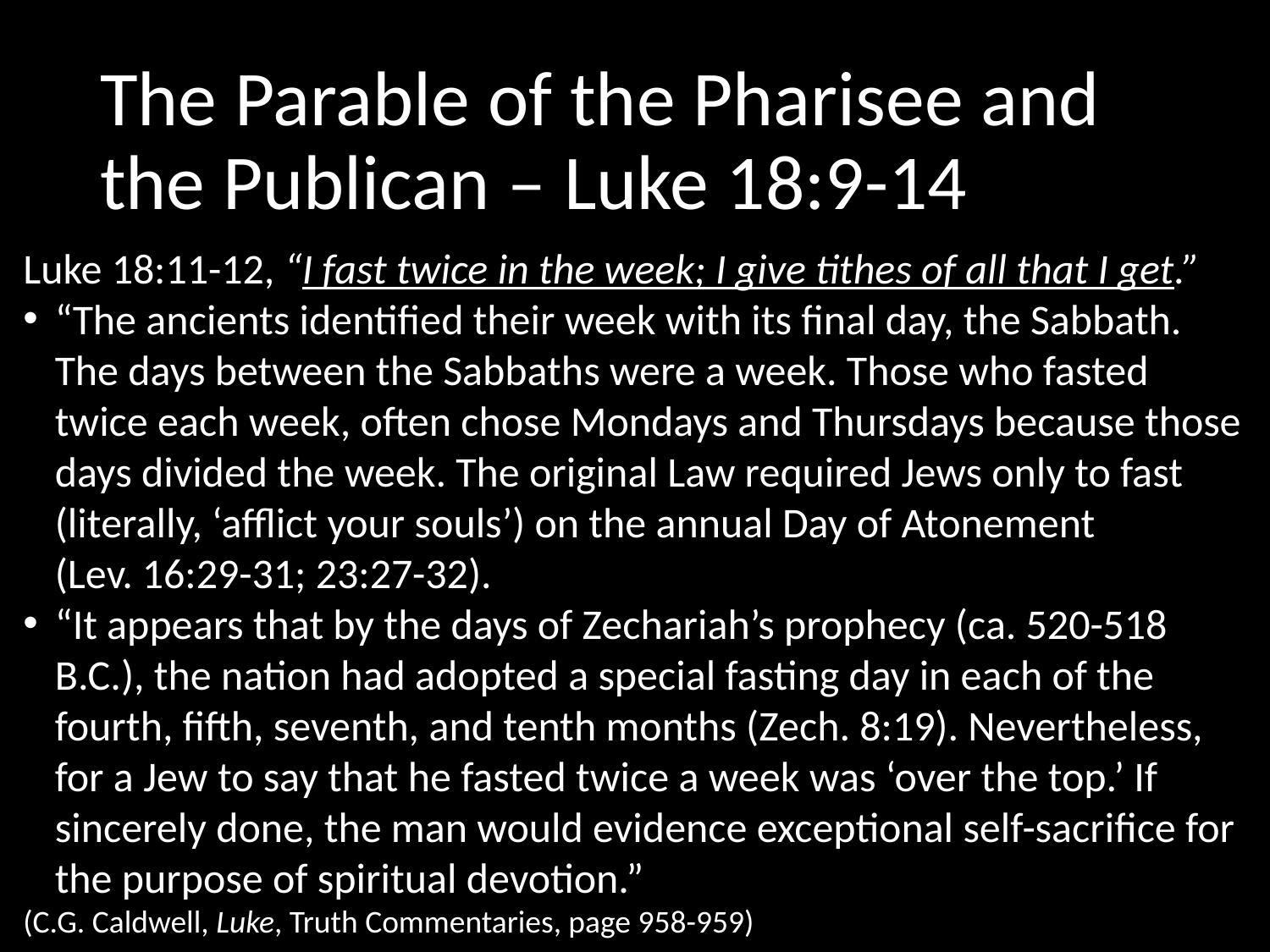

# The Parable of the Pharisee and the Publican – Luke 18:9-14
Luke 18:11-12, “I fast twice in the week; I give tithes of all that I get.”
“The ancients identified their week with its final day, the Sabbath. The days between the Sabbaths were a week. Those who fasted twice each week, often chose Mondays and Thursdays because those days divided the week. The original Law required Jews only to fast (literally, ‘afflict your souls’) on the annual Day of Atonement
(Lev. 16:29-31; 23:27-32).
“It appears that by the days of Zechariah’s prophecy (ca. 520-518 B.C.), the nation had adopted a special fasting day in each of the fourth, fifth, seventh, and tenth months (Zech. 8:19). Nevertheless, for a Jew to say that he fasted twice a week was ‘over the top.’ If sincerely done, the man would evidence exceptional self-sacrifice for the purpose of spiritual devotion.”
(C.G. Caldwell, Luke, Truth Commentaries, page 958-959)